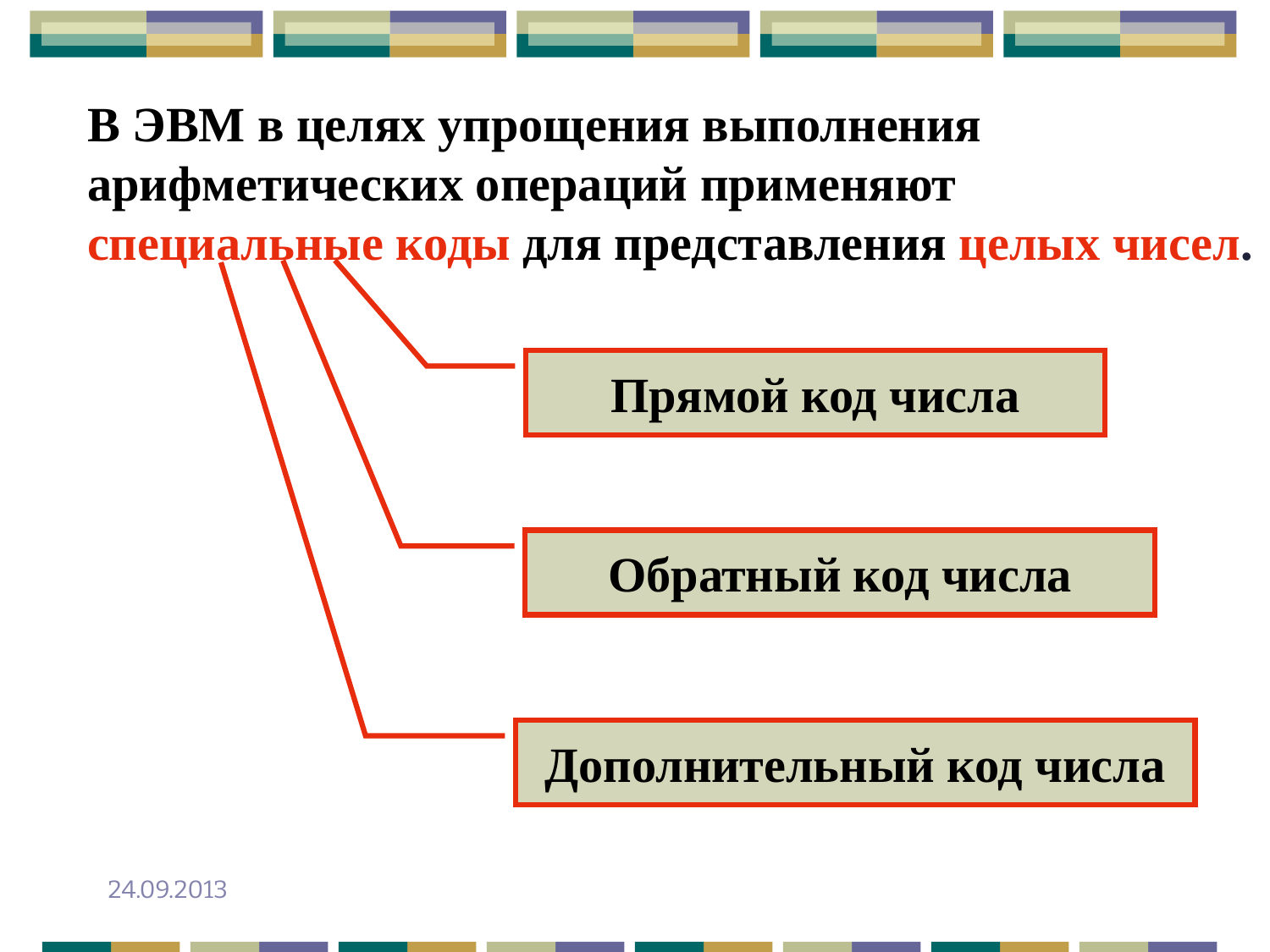

В ЭВМ в целях упрощения выполнения арифметических операций применяют
специальные коды для представления целых чисел.
Прямой код числа
Обратный код числа
Дополнительный код числа
24.09.2013